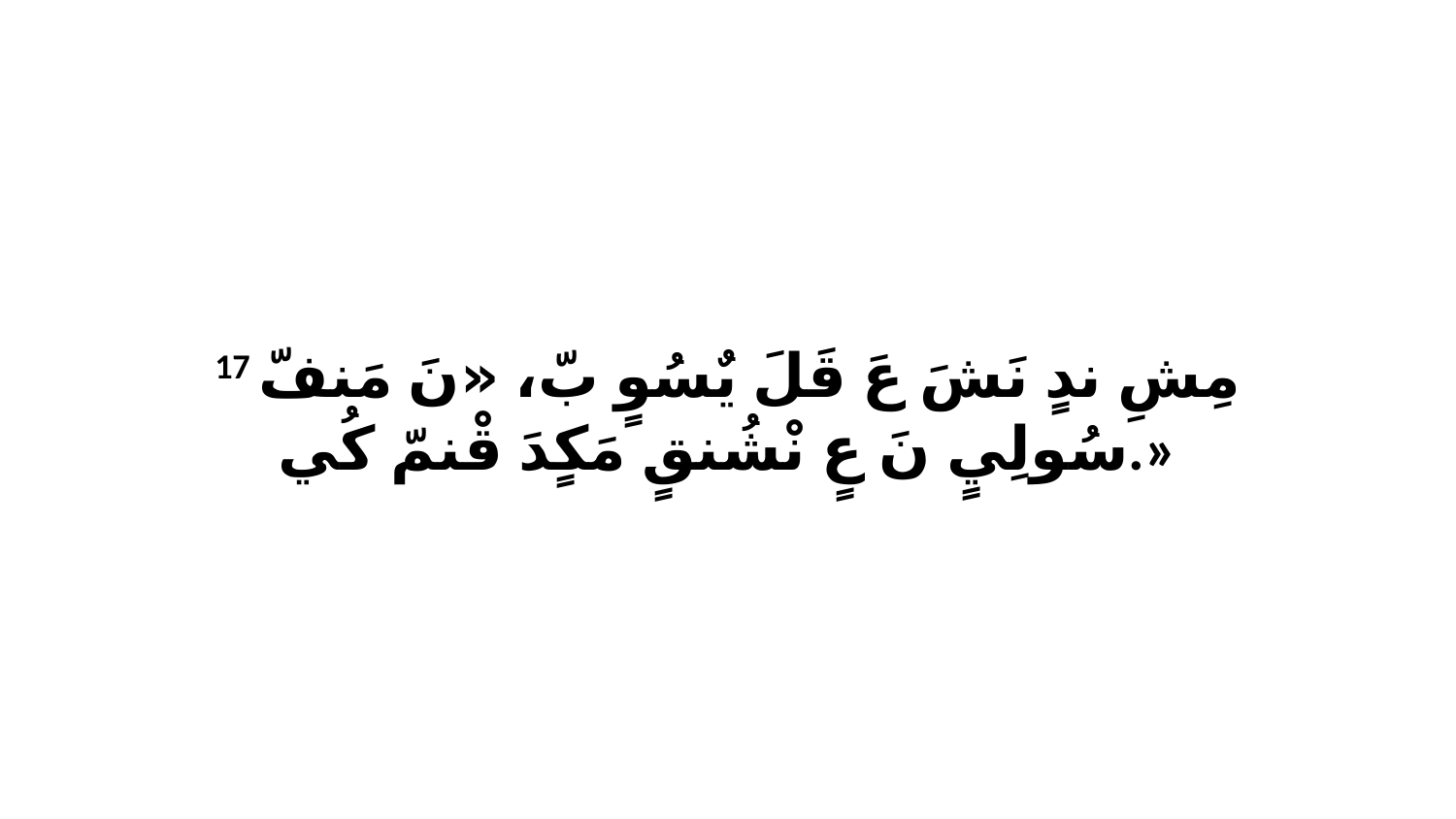

17 مِشِ ندٍ نَشَ عَ قَلَ يٌسُوٍ بّ، «نَ مَنفّ سُولِيٍ نَ عٍ نْشُنقٍ مَكٍدَ قْنمّ كُي.»